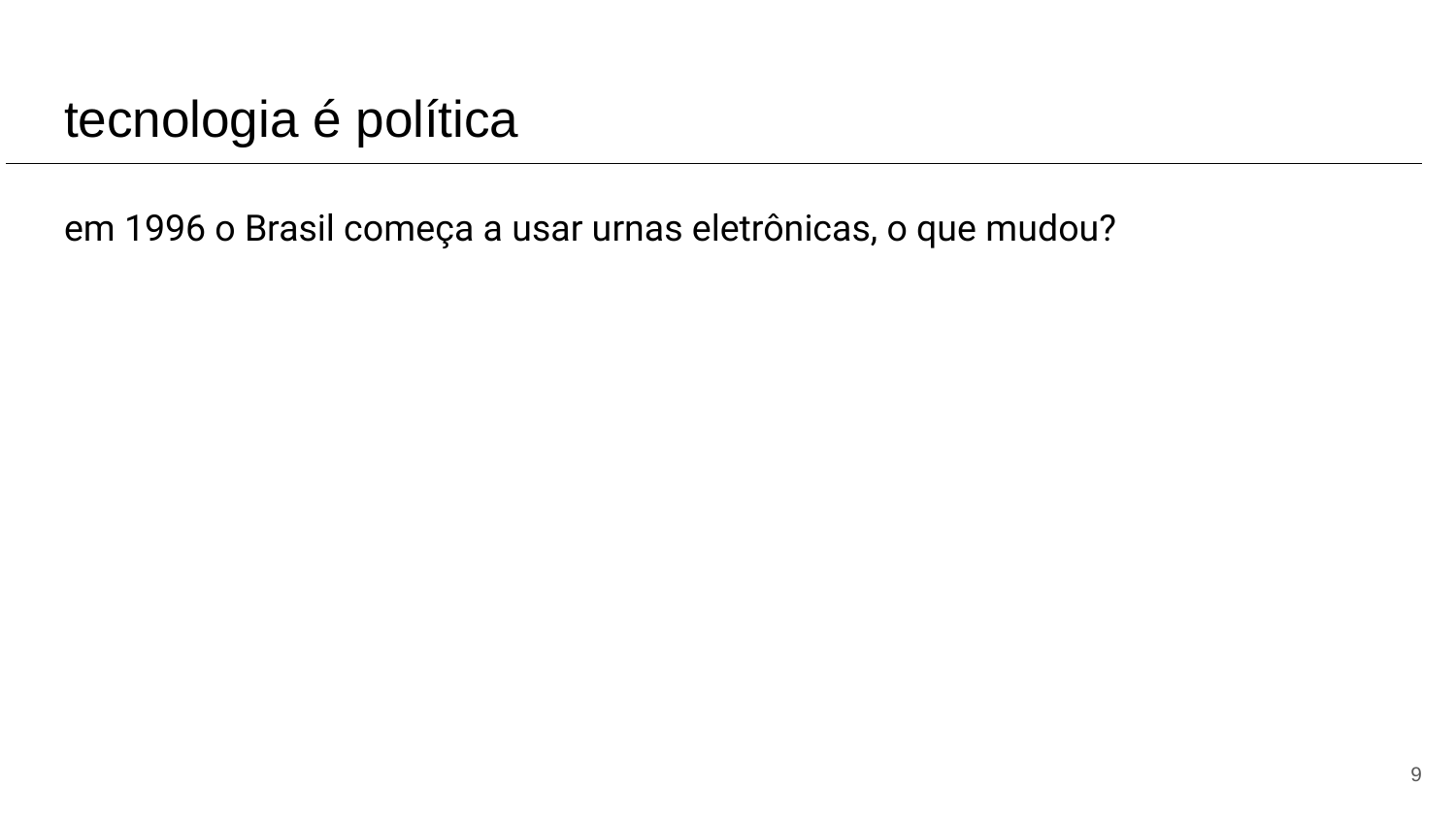

# tecnologia é política
em 1996 o Brasil começa a usar urnas eletrônicas, o que mudou?
9